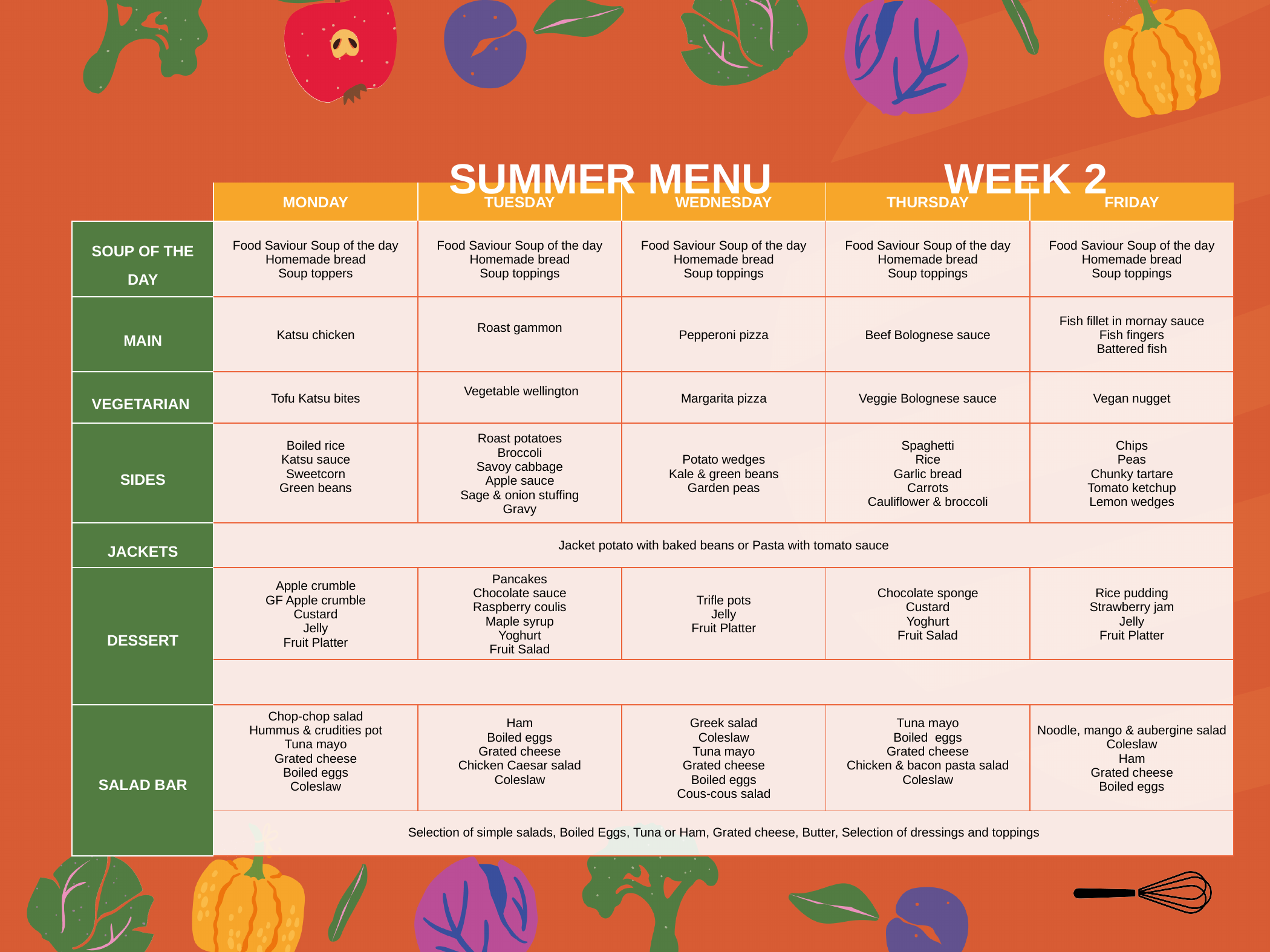

SUMMER MENU
WEEK 2
|  | MONDAY | TUESDAY | WEDNESDAY | THURSDAY | FRIDAY |
| --- | --- | --- | --- | --- | --- |
| SOUP OF THE DAY | Food Saviour Soup of the day Homemade bread Soup toppers | Food Saviour Soup of the day Homemade bread Soup toppings | Food Saviour Soup of the day Homemade bread Soup toppings | Food Saviour Soup of the day Homemade bread Soup toppings | Food Saviour Soup of the day Homemade bread Soup toppings |
| MAIN | Katsu chicken | Roast gammon | Pepperoni pizza | Beef Bolognese sauce | Fish fillet in mornay sauce Fish fingers Battered fish |
| VEGETARIAN | Tofu Katsu bites | Vegetable wellington | Margarita pizza | Veggie Bolognese sauce | Vegan nugget |
| SIDES | Boiled rice Katsu sauce Sweetcorn Green beans | Roast potatoes Broccoli Savoy cabbage Apple sauce Sage & onion stuffing Gravy | Potato wedges Kale & green beans Garden peas | Spaghetti Rice Garlic bread Carrots Cauliflower & broccoli | Chips Peas Chunky tartare Tomato ketchup Lemon wedges |
| JACKETS | Jacket potato with baked beans or Pasta with tomato sauce |  |  |  |  |
| DESSERT | Apple crumble GF Apple crumble Custard Jelly Fruit Platter | Pancakes Chocolate sauce Raspberry coulis Maple syrup Yoghurt Fruit Salad | Trifle pots Jelly Fruit Platter | Chocolate sponge Custard Yoghurt Fruit Salad | Rice pudding Strawberry jam Jelly Fruit Platter |
|  |  |  |  |  |  |
| SALAD BAR | Chop-chop salad Hummus & crudities pot Tuna mayo Grated cheese Boiled eggs Coleslaw | Ham Boiled eggs Grated cheese Chicken Caesar salad Coleslaw | Greek salad Coleslaw Tuna mayo Grated cheese Boiled eggs Cous-cous salad | Tuna mayo Boiled eggs Grated cheese Chicken & bacon pasta salad Coleslaw | Noodle, mango & aubergine salad Coleslaw Ham Grated cheese Boiled eggs |
|  | Selection of simple salads, Boiled Eggs, Tuna or Ham, Grated cheese, Butter, Selection of dressings and toppings |  |  |  |  |